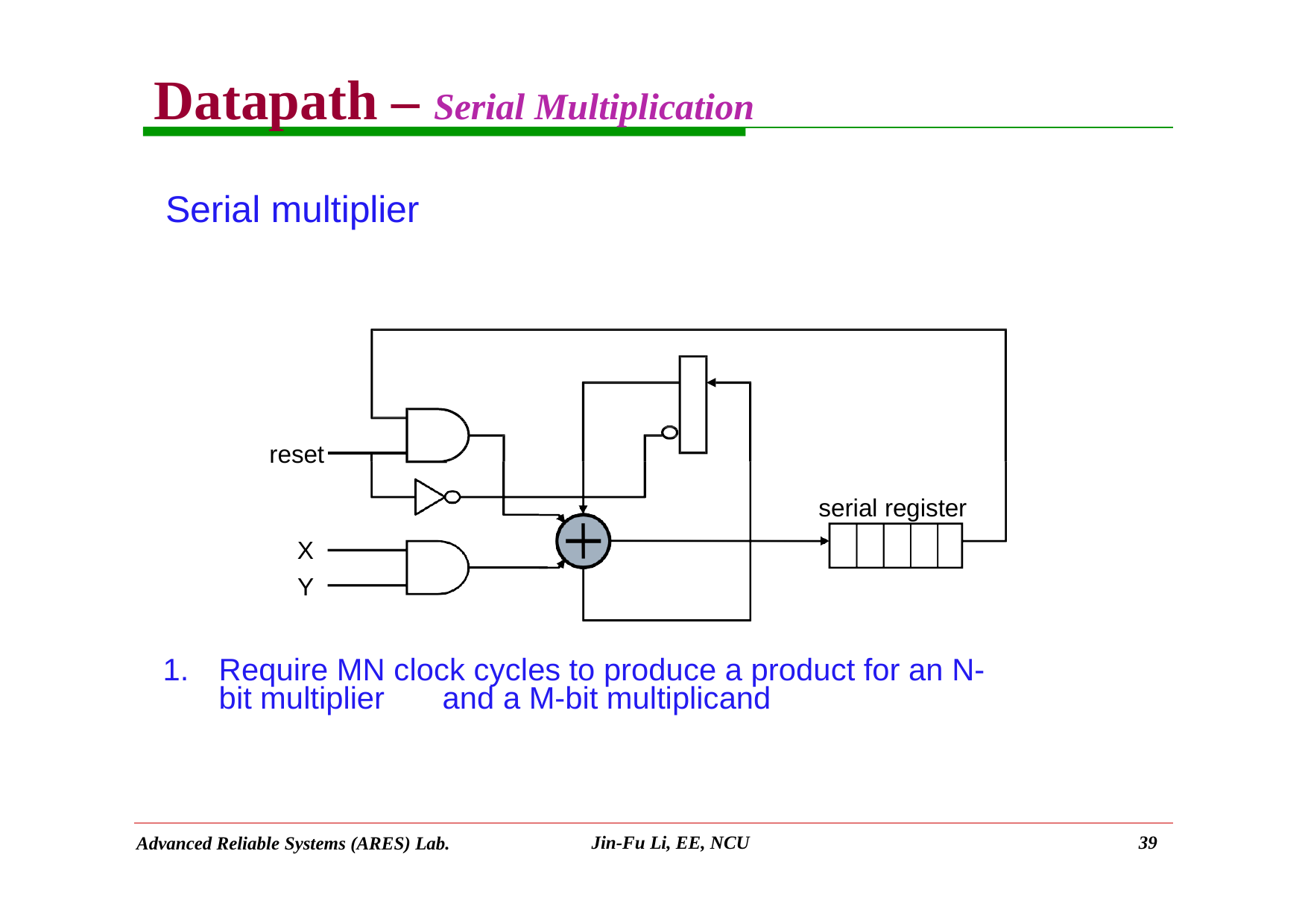

# Datapath – Serial Multiplication
Serial multiplier

reset

serial register
X Y

1.	Require MN clock cycles to produce a product for an N-bit multiplier	and a M-bit multiplicand

Jin-Fu Li, EE, NCU
39
Advanced Reliable Systems (ARES) Lab.